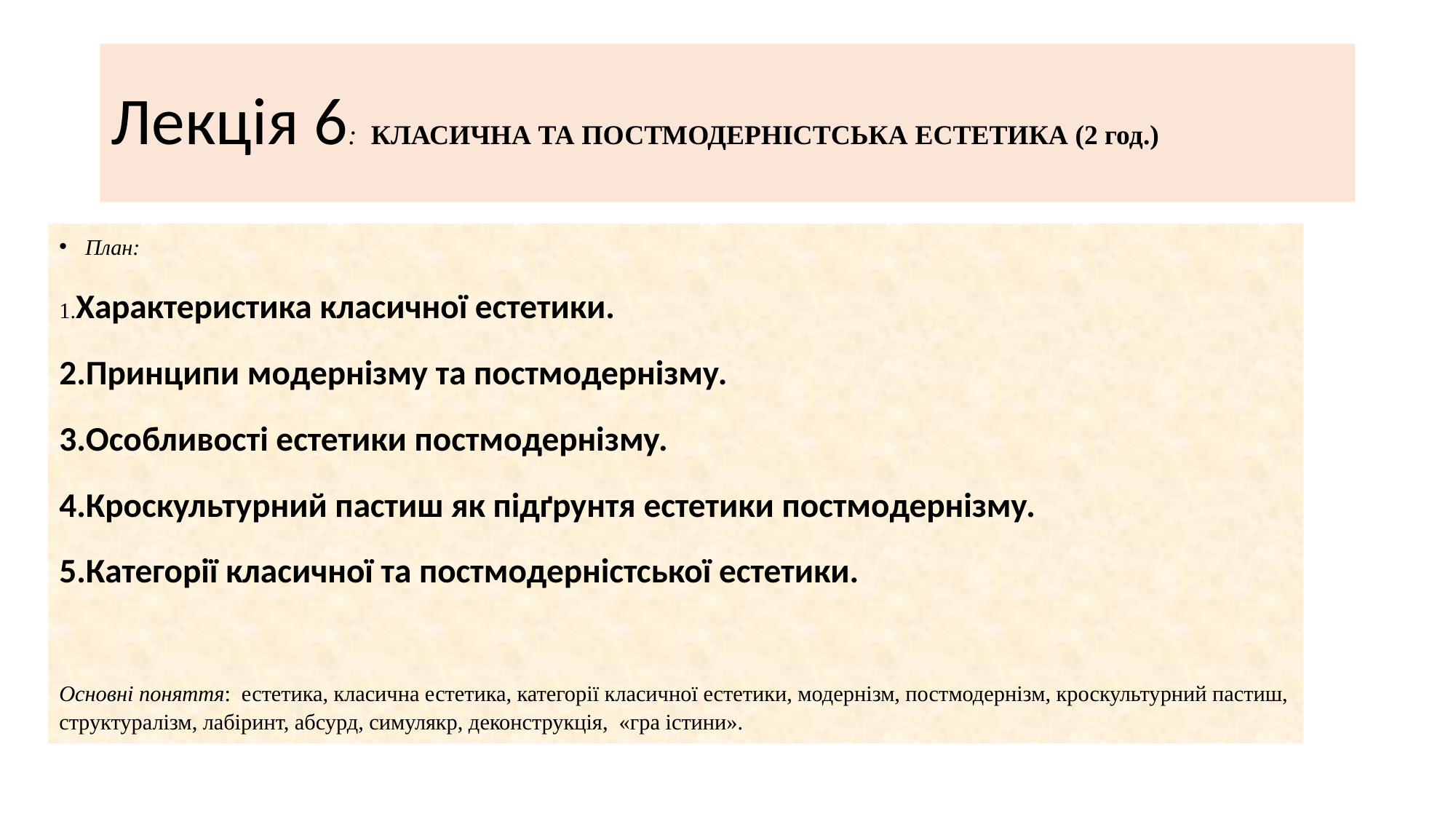

# Лекція 6:  КЛАСИЧНА ТА ПОСТМОДЕРНІСТСЬКА ЕСТЕТИКА (2 год.)
План:
1.Характеристика класичної естетики.
2.Принципи модернізму та постмодернізму.
3.Особливості естетики постмодернізму.
4.Кроскультурний пастиш як підґрунтя естетики постмодернізму.
5.Категорії класичної та постмодерністської естетики.

Основні поняття:  естетика, класична естетика, категорії класичної естетики, модернізм, постмодернізм, кроскультурний пастиш, структуралізм, лабіринт, абсурд, симулякр, деконструкція,  «гра істини».